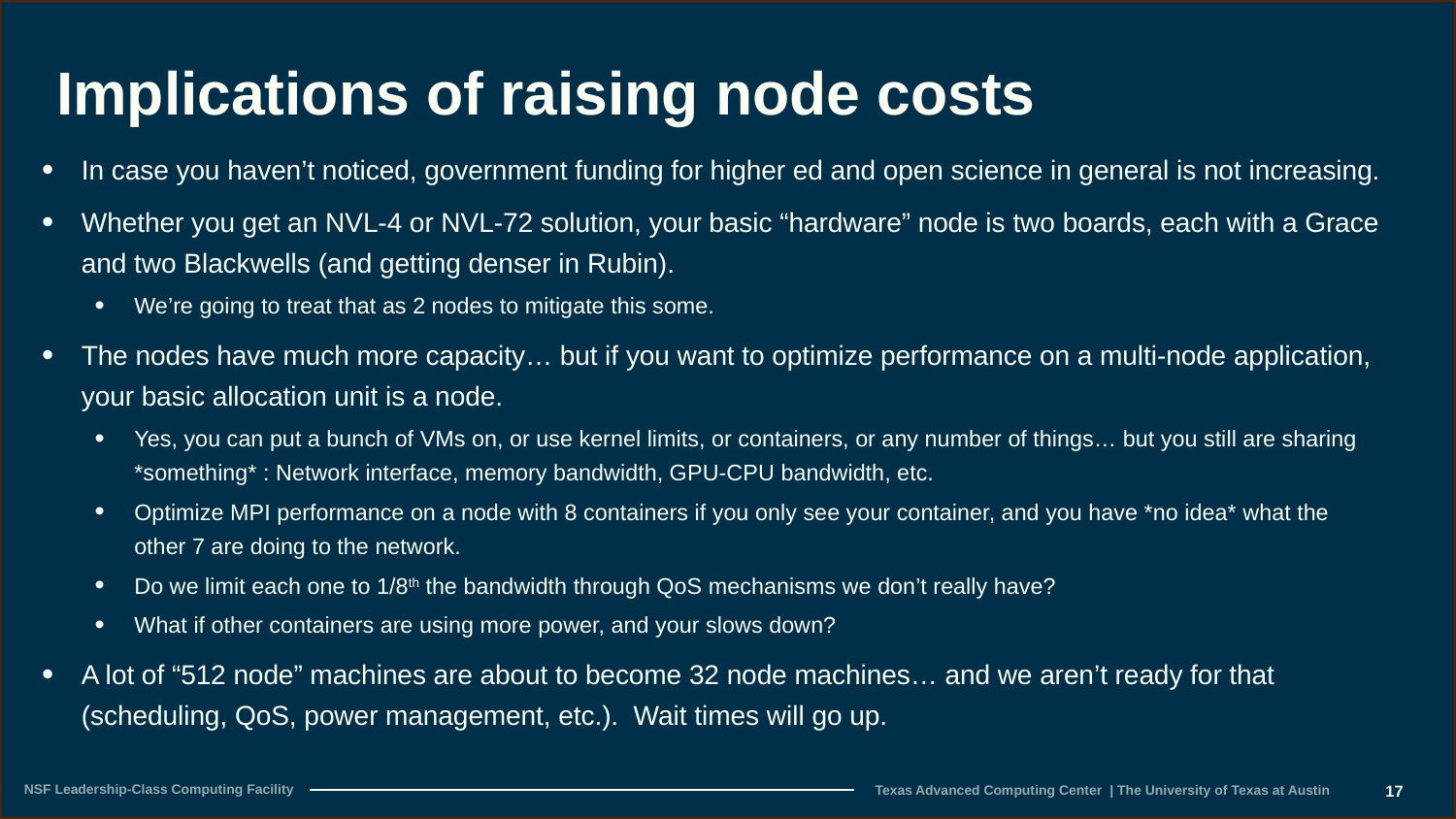

# Implications of raising node costs
In case you haven’t noticed, government funding for higher ed and open science in general is not increasing.
Whether you get an NVL-4 or NVL-72 solution, your basic “hardware” node is two boards, each with a Grace and two Blackwells (and getting denser in Rubin).
We’re going to treat that as 2 nodes to mitigate this some.
The nodes have much more capacity… but if you want to optimize performance on a multi-node application, your basic allocation unit is a node.
Yes, you can put a bunch of VMs on, or use kernel limits, or containers, or any number of things… but you still are sharing *something* : Network interface, memory bandwidth, GPU-CPU bandwidth, etc.
Optimize MPI performance on a node with 8 containers if you only see your container, and you have *no idea* what the other 7 are doing to the network.
Do we limit each one to 1/8th the bandwidth through QoS mechanisms we don’t really have?
What if other containers are using more power, and your slows down?
A lot of “512 node” machines are about to become 32 node machines… and we aren’t ready for that (scheduling, QoS, power management, etc.).  Wait times will go up.